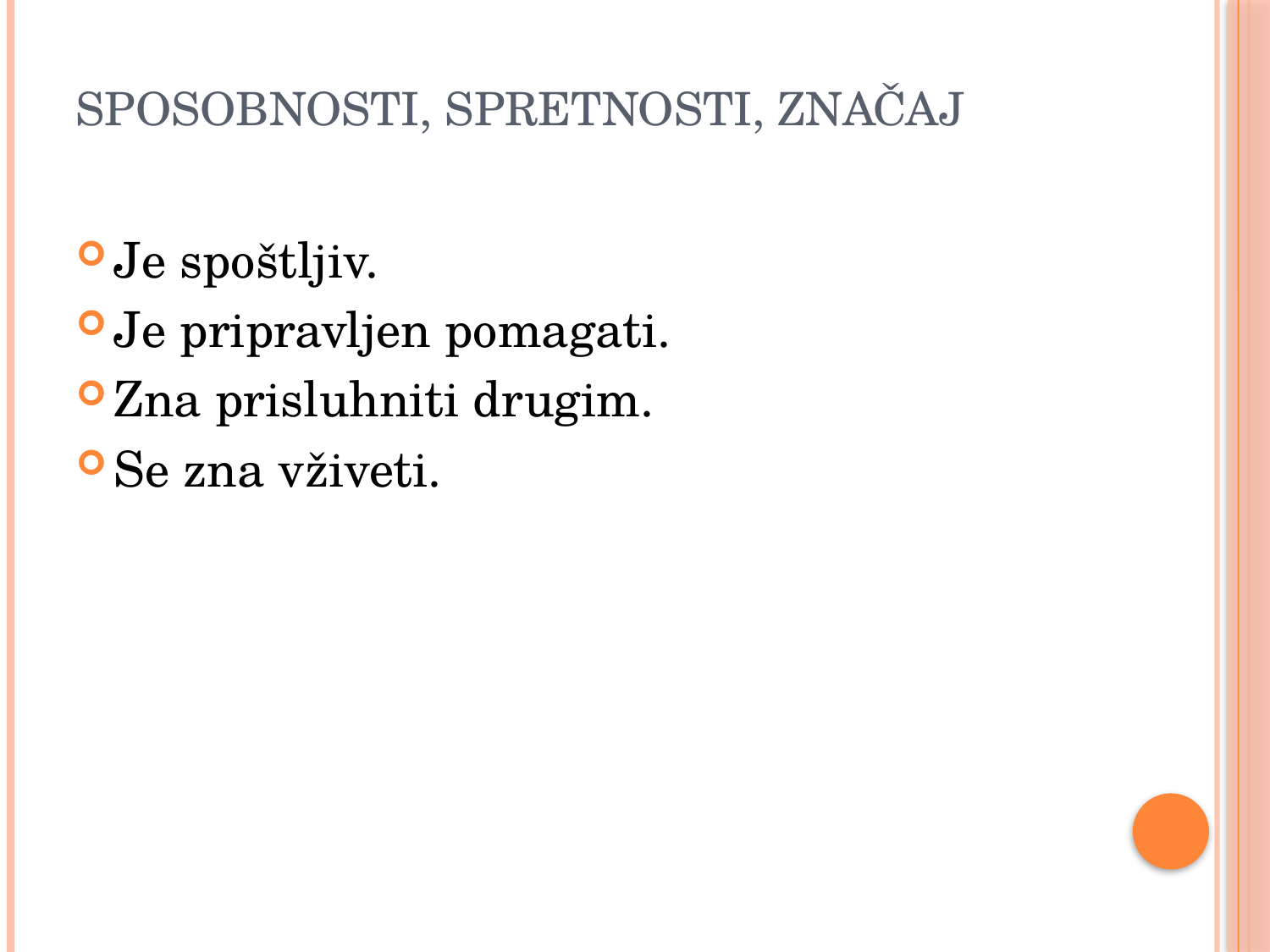

# Sposobnosti, spretnosti, značaj
Je spoštljiv.
Je pripravljen pomagati.
Zna prisluhniti drugim.
Se zna vživeti.